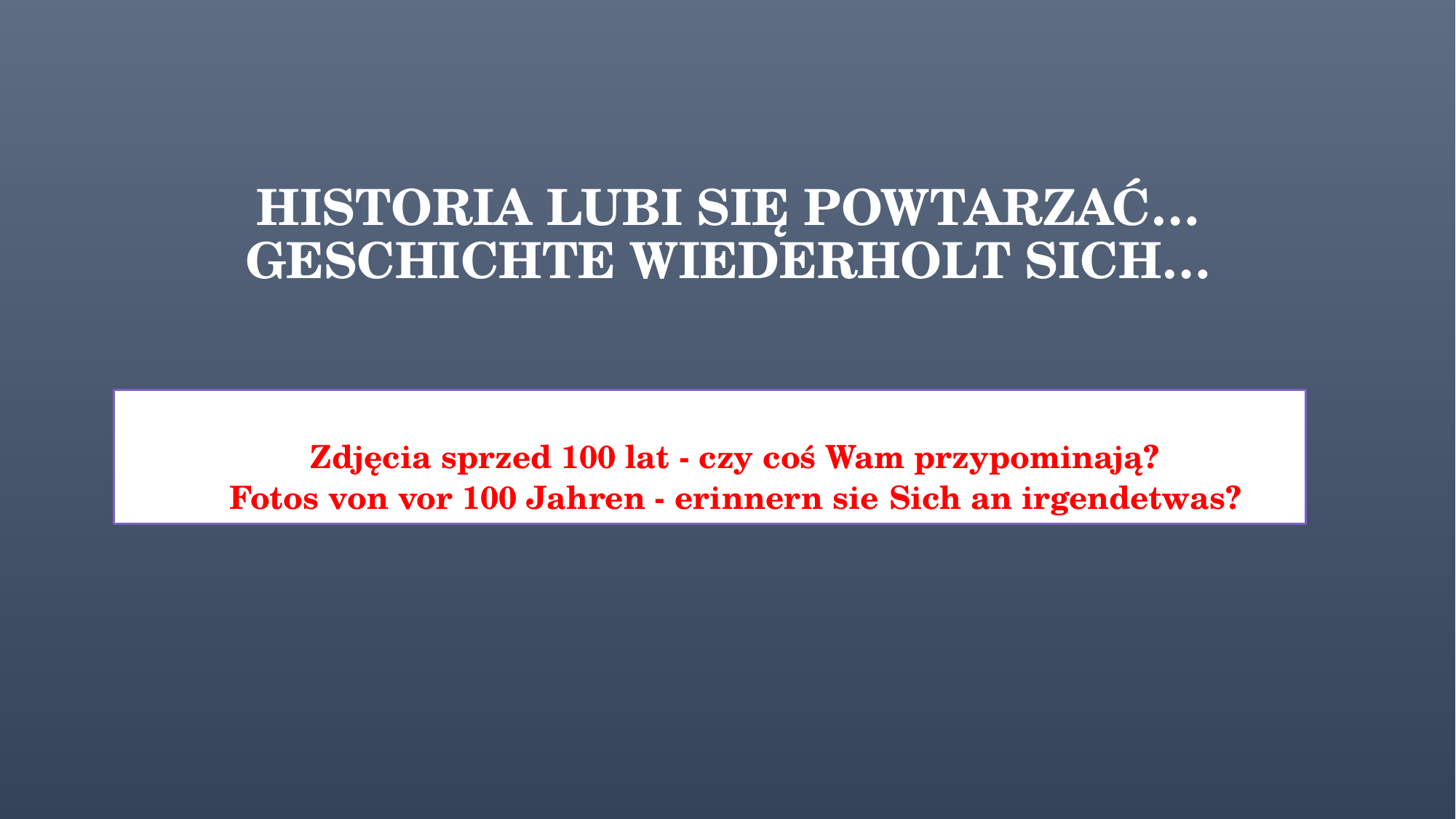

# HISTORIA LUBI SIĘ POWTARZAĆ… GESCHICHTE WIEDERHOLT SICH…

Zdjęcia sprzed 100 lat - czy coś Wam przypominają?
Fotos von vor 100 Jahren - erinnern sie Sich an irgendetwas?